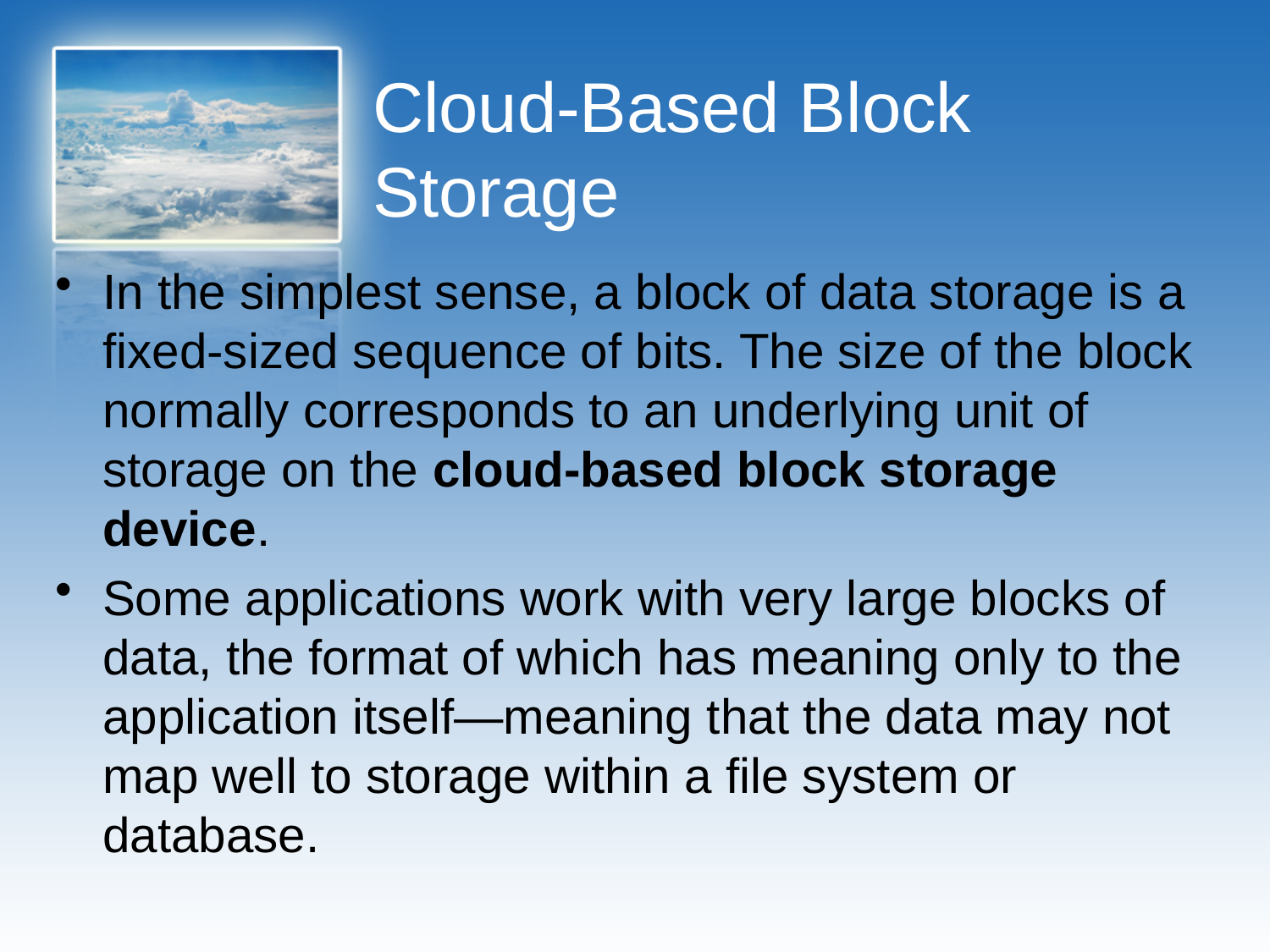

# Cloud-Based Block Storage
In the simplest sense, a block of data storage is a fixed-sized sequence of bits. The size of the block normally corresponds to an underlying unit of storage on the cloud-based block storage device.
Some applications work with very large blocks of data, the format of which has meaning only to the application itself—meaning that the data may not map well to storage within a file system or database.